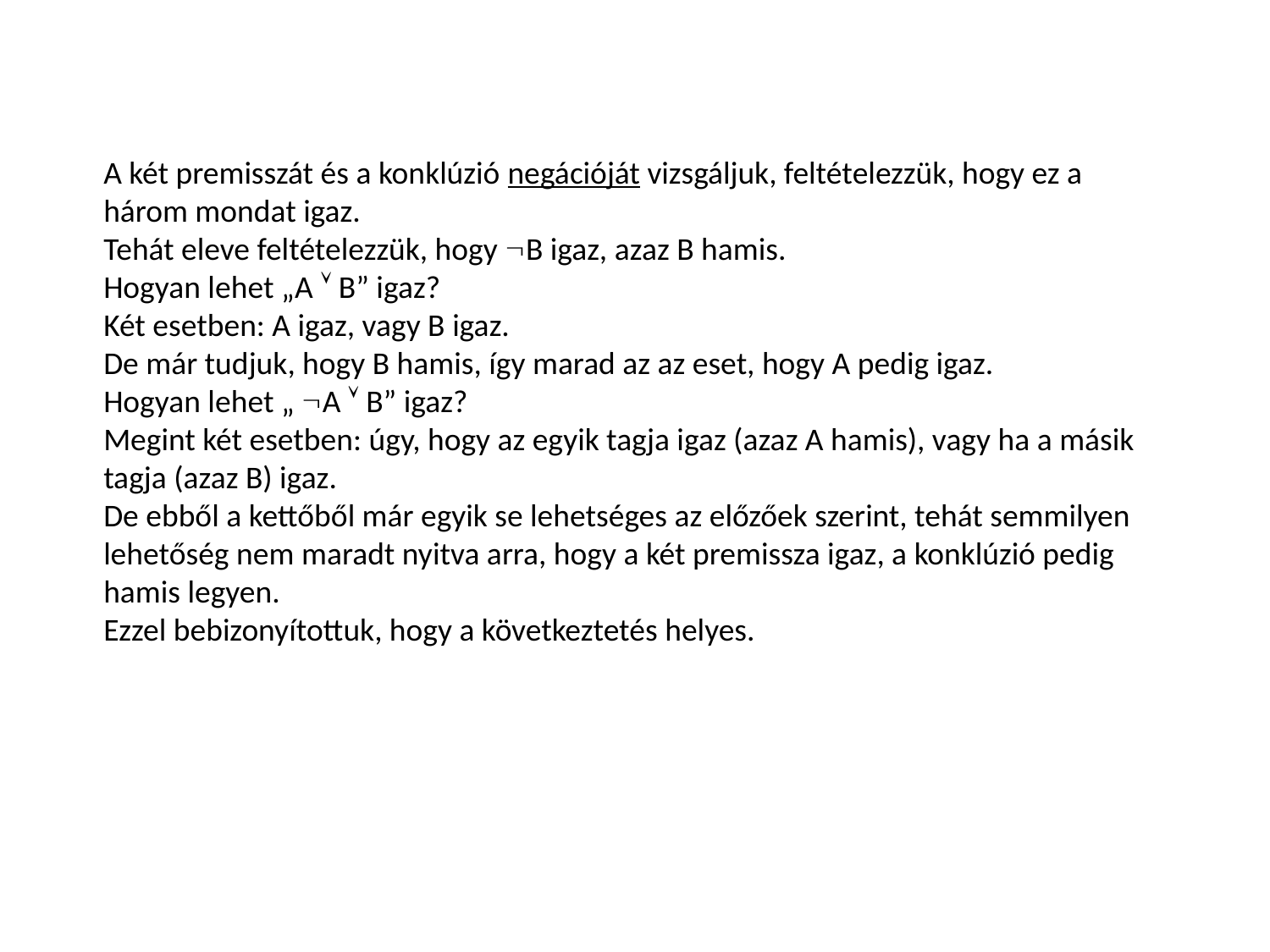

A két premisszát és a konklúzió negációját vizsgáljuk, feltételezzük, hogy ez a három mondat igaz.
Tehát eleve feltételezzük, hogy ¬B igaz, azaz B hamis.
Hogyan lehet „A ∨ B” igaz?
Két esetben: A igaz, vagy B igaz.
De már tudjuk, hogy B hamis, így marad az az eset, hogy A pedig igaz.
Hogyan lehet „ ¬A ∨ B” igaz?
Megint két esetben: úgy, hogy az egyik tagja igaz (azaz A hamis), vagy ha a másik tagja (azaz B) igaz.
De ebből a kettőből már egyik se lehetséges az előzőek szerint, tehát semmilyen lehetőség nem maradt nyitva arra, hogy a két premissza igaz, a konklúzió pedig hamis legyen.
Ezzel bebizonyítottuk, hogy a következtetés helyes.